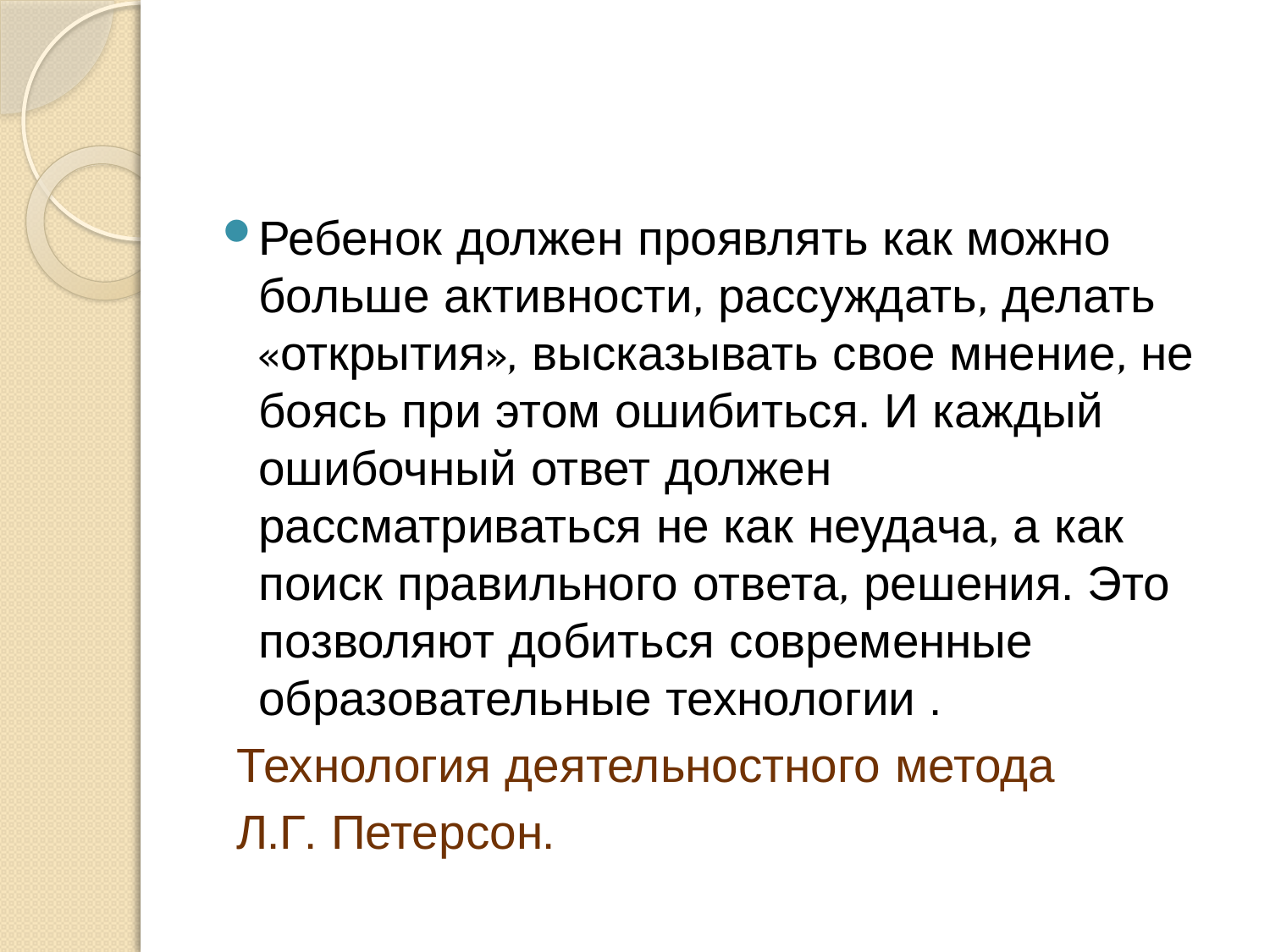

#
Ребенок должен проявлять как можно больше активности, рассуждать, делать «открытия», высказывать свое мнение, не боясь при этом ошибиться. И каждый ошибочный ответ должен рассматриваться не как неудача, а как поиск правильного ответа, решения. Это позволяют добиться современные образовательные технологии .
 Технология деятельностного метода
 Л.Г. Петерсон.